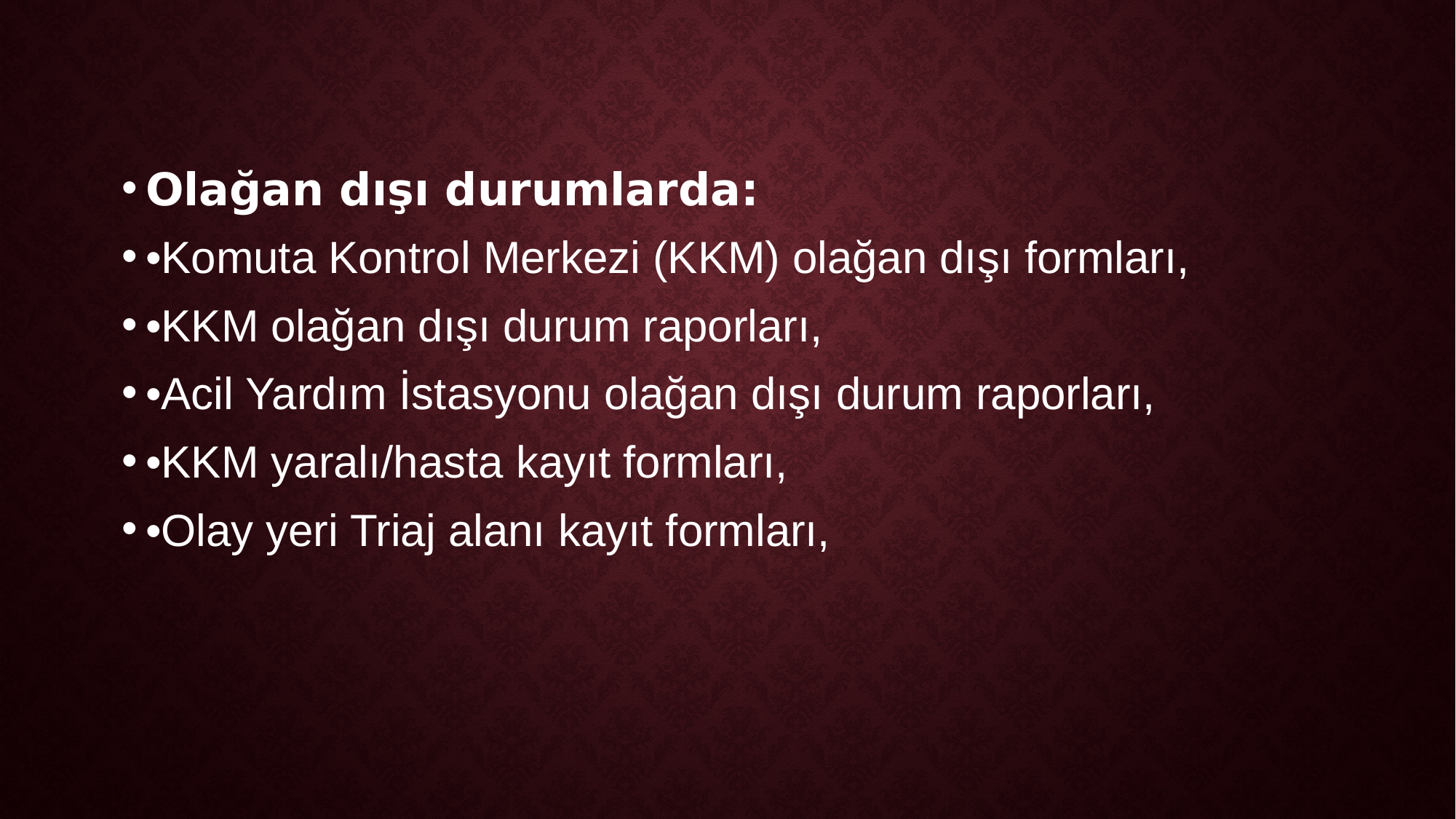

Olağan dışı durumlarda:
•Komuta Kontrol Merkezi (KKM) olağan dışı formları,
•KKM olağan dışı durum raporları,
•Acil Yardım İstasyonu olağan dışı durum raporları,
•KKM yaralı/hasta kayıt formları,
•Olay yeri Triaj alanı kayıt formları,